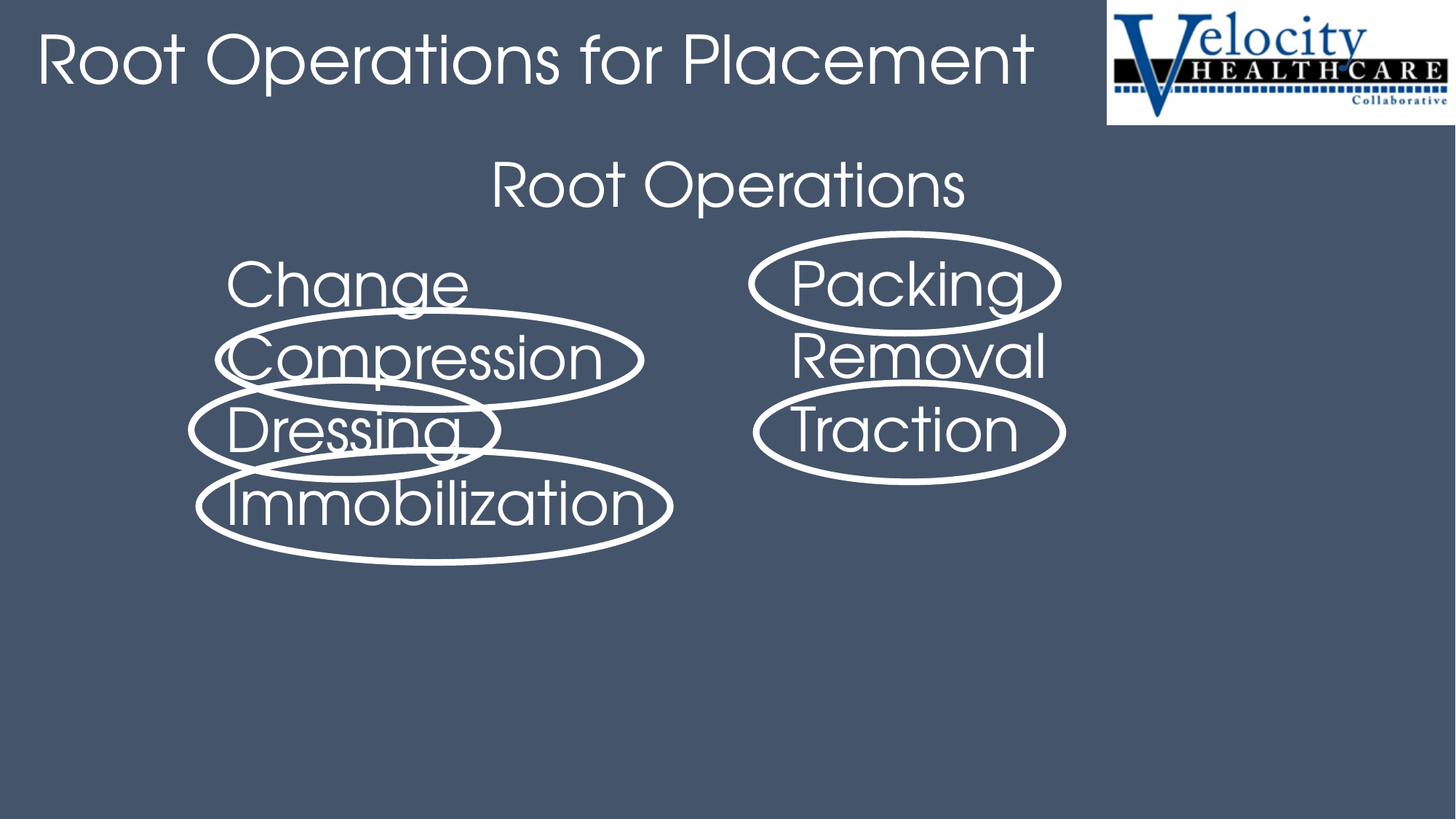

# Root Operations for Placement
Root Operations

Packing
Removal
Traction
Change
Compression
Dressing
Immobilization